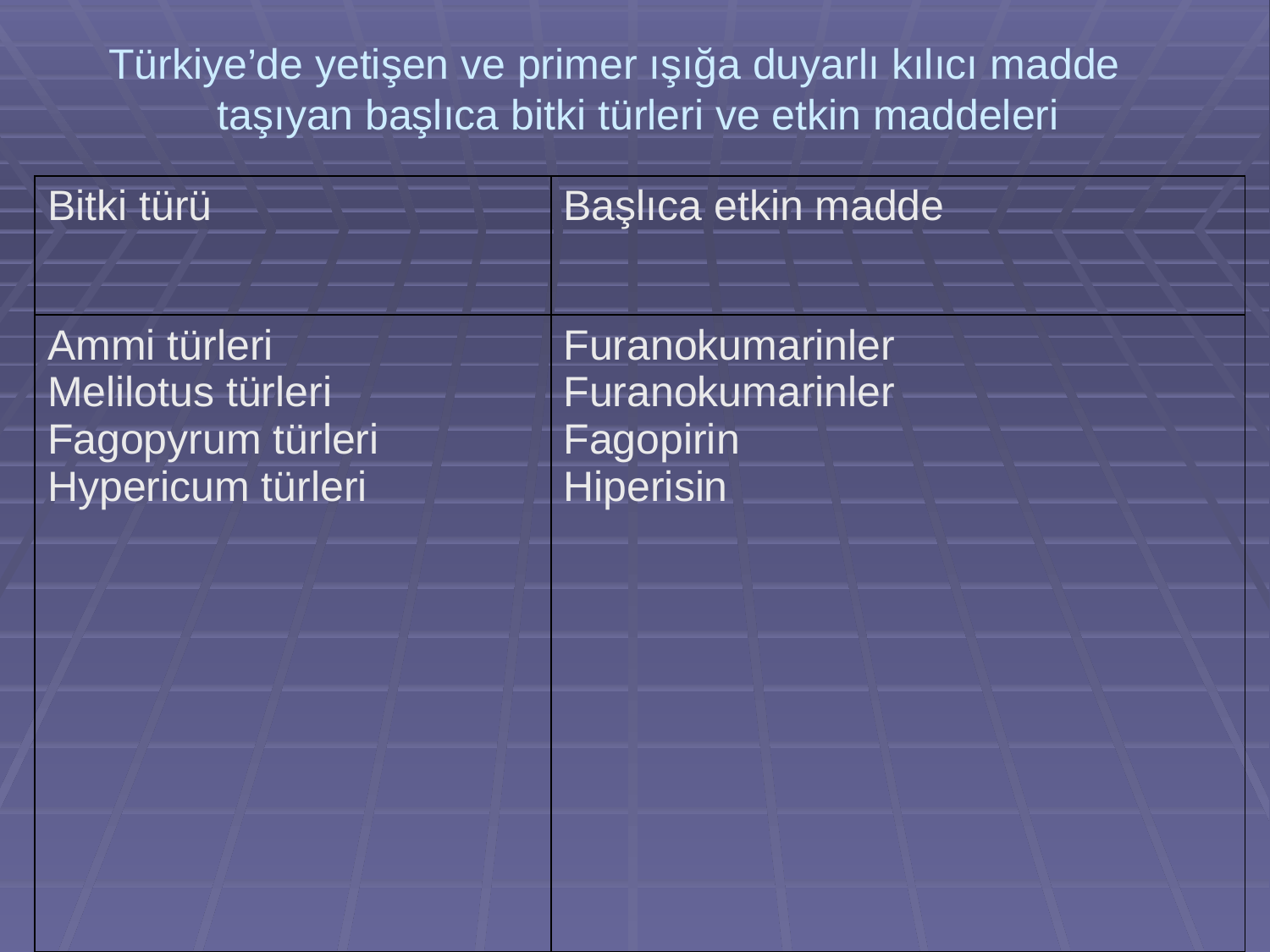

# Türkiye’de yetişen ve primer ışığa duyarlı kılıcı madde taşıyan başlıca bitki türleri ve etkin maddeleri
| Bitki türü | Başlıca etkin madde |
| --- | --- |
| Ammi türleri Melilotus türleri Fagopyrum türleri Hypericum türleri | Furanokumarinler Furanokumarinler Fagopirin Hiperisin |